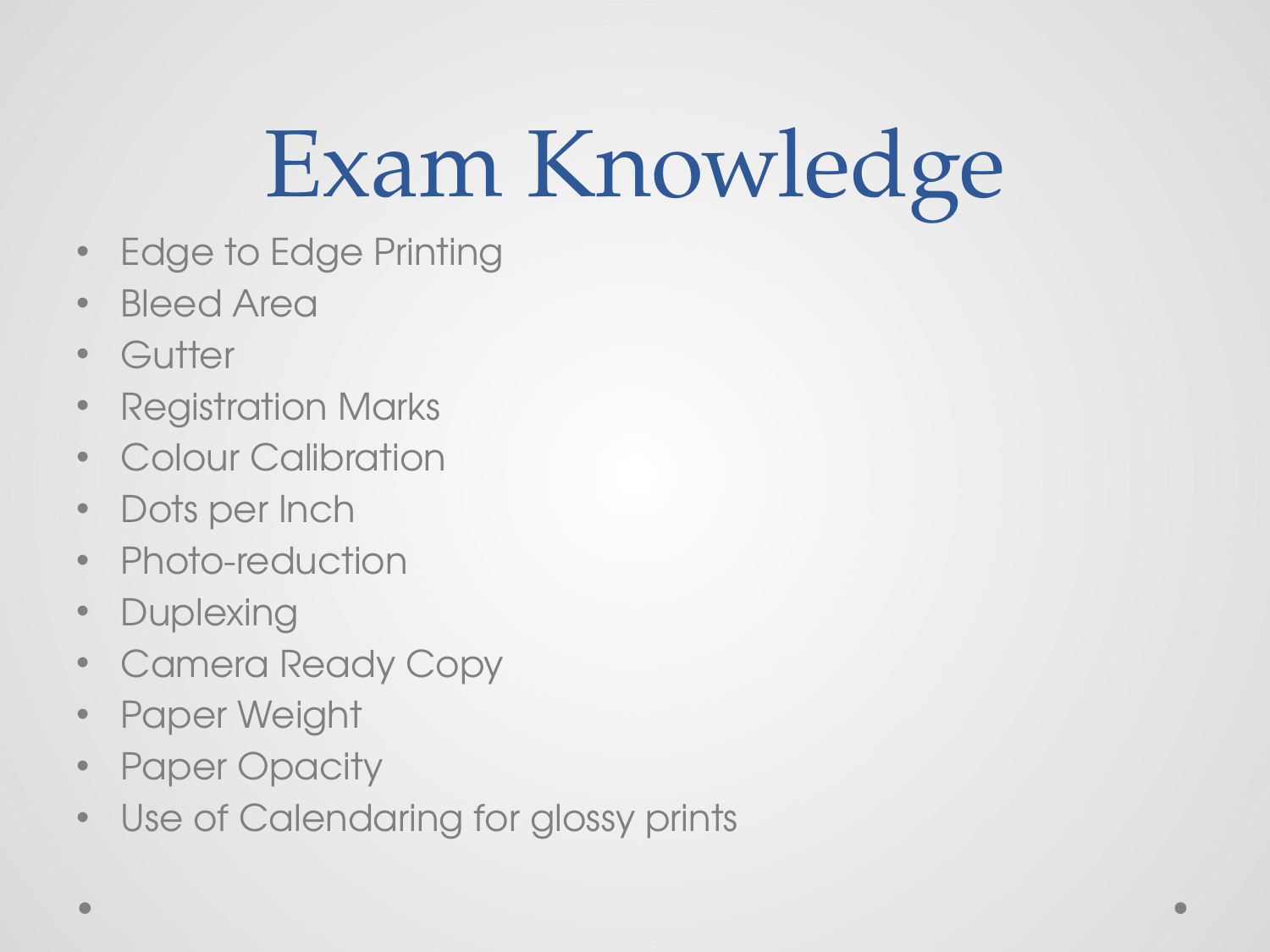

# Exam Knowledge
Edge to Edge Printing
Bleed Area
Gutter
Registration Marks
Colour Calibration
Dots per Inch
Photo-reduction
Duplexing
Camera Ready Copy
Paper Weight
Paper Opacity
Use of Calendaring for glossy prints